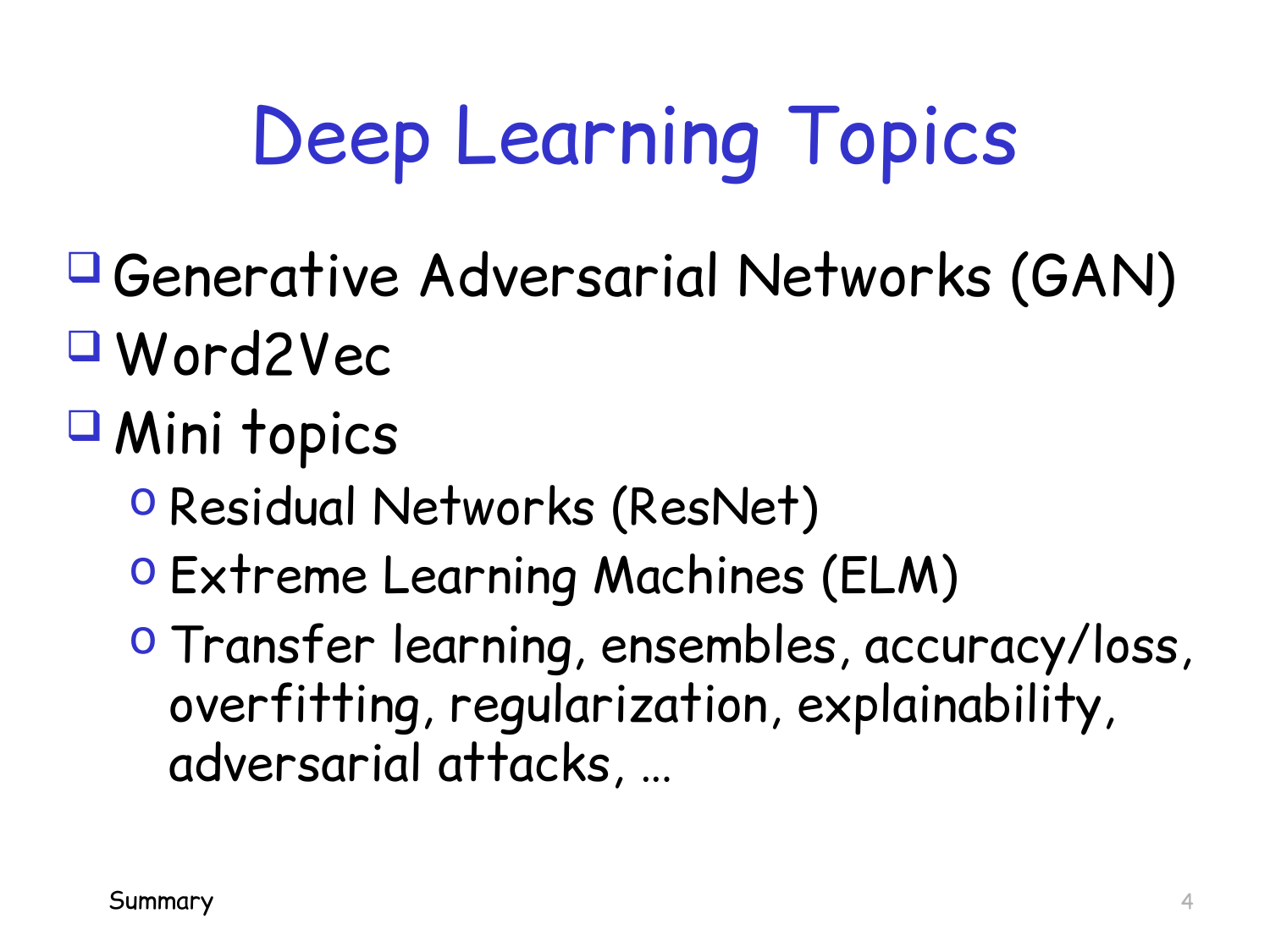

# Deep Learning Topics
Generative Adversarial Networks (GAN)
Word2Vec
Mini topics
Residual Networks (ResNet)
Extreme Learning Machines (ELM)
Transfer learning, ensembles, accuracy/loss, overfitting, regularization, explainability, adversarial attacks, …

Summary
4